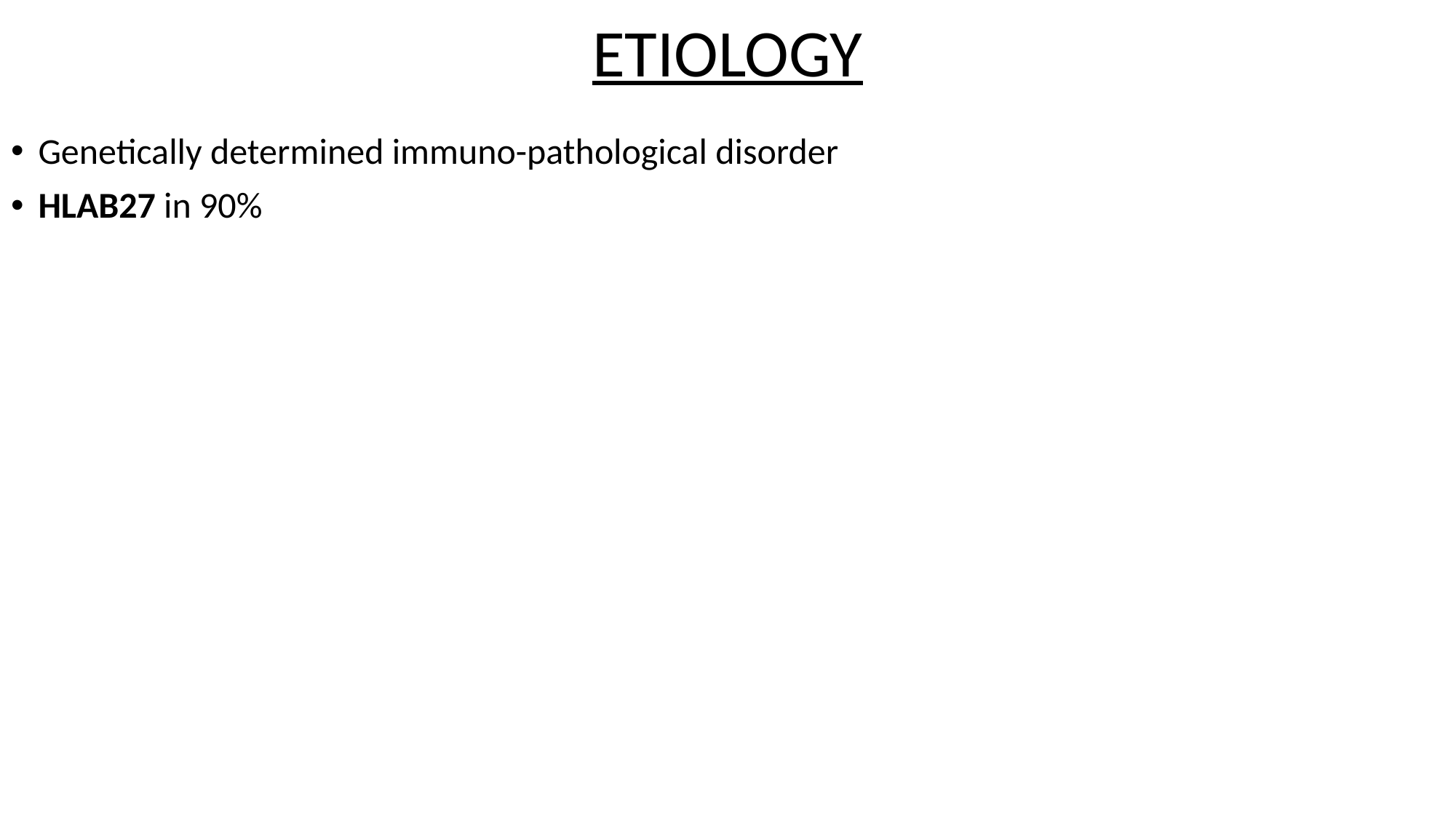

# ETIOLOGY
Genetically determined immuno-pathological disorder
HLAB27 in 90%